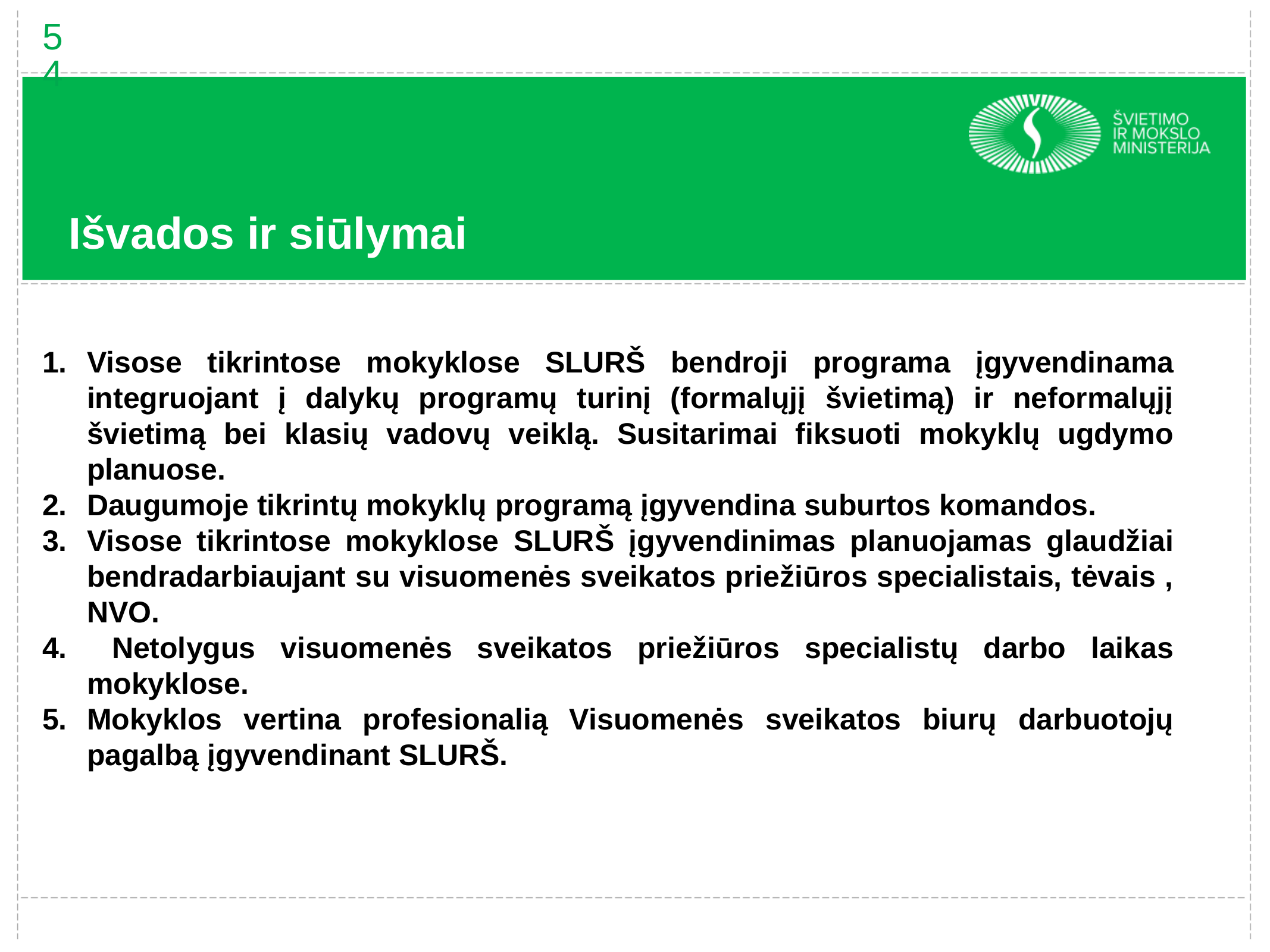

54
Išvados ir siūlymai

Visose tikrintose mokyklose SLURŠ bendroji programa įgyvendinama integruojant į dalykų programų turinį (formalųjį švietimą) ir neformalųjį švietimą bei klasių vadovų veiklą. Susitarimai fiksuoti mokyklų ugdymo planuose.
Daugumoje tikrintų mokyklų programą įgyvendina suburtos komandos.
Visose tikrintose mokyklose SLURŠ įgyvendinimas planuojamas glaudžiai bendradarbiaujant su visuomenės sveikatos priežiūros specialistais, tėvais , NVO.
 Netolygus visuomenės sveikatos priežiūros specialistų darbo laikas mokyklose.
Mokyklos vertina profesionalią Visuomenės sveikatos biurų darbuotojų pagalbą įgyvendinant SLURŠ.